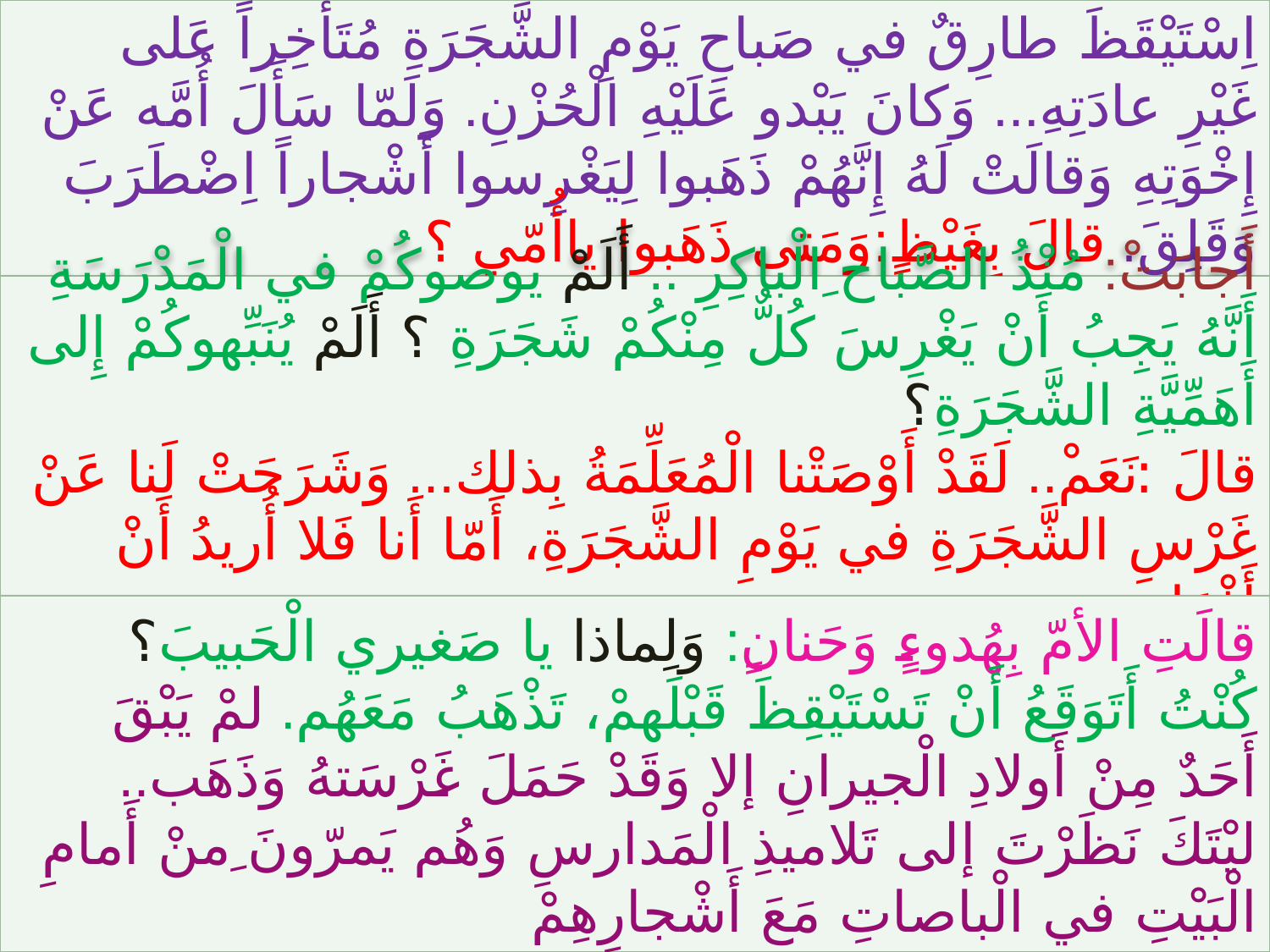

#
 اِسْتَيْقَظَ طارِقٌ في صَباحِ يَوْمِ الشَّجَرَةِ مُتَأَخِراً عَلى غَيْرِ عادَتِهِ... وَكانَ يَبْدو عَلَيْهِ الْحُزْنِ. وَلَمّا سَأَلَ أُمَّه عَنْ إِخْوَتِهِ وَقالَتْ لَهُ إِنَّهُمْ ذَهَبوا لِيَغْرِسوا أَشْجاراً اِضْطَرَبَ وَقَلِقَ. قالَ بِغَيْظٍ:‏وَمَتى ذَهَبوا ياأُمّي ؟

أَجابَتْ:‏ مُنْذُ الصَّباح ِالْباكِرِ .. أَلَمْ يوصوكُمْ في الْمَدْرَسَةِ أَنَّهُ يَجِبُ أَنْ يَغْرِسَ كُلٌّ مِنْكُمْ شَجَرَةِ ؟ أَلَمْ يُنَبِّهوكُمْ إِلى أَهَمِّيَّةِ الشَّجَرَةِ؟‏
قالَ :نَعَمْ.. لَقَدْ أَوْصَتْنا الْمُعَلِّمَةُ بِذلك... وَشَرَحَتْ لَنا عَنْ غَرْسِ الشَّجَرَةِ في يَوْمِ الشَّجَرَةِ، أَمّا أَنا فَلا أُريدُ أَنْ أَفْعَل.‏
قالَتِ الأمّ بِهُدوءٍ وَحَنانٍ:‏ وَلِماذا يا صَغيري الْحَبيبَ؟ كُنْتُ أَتَوَقَعُ أَنْ تَسْتَيْقِظَ قَبْلَهمْ، تَذْهَبُ مَعَهُم. لمْ يَبْقَ أَحَدٌ مِنْ أَولادِ الْجيرانِ إلا وَقَدْ حَمَلَ غَرْسَتهُ وَذَهَب.. ليْتَكَ نَظَرْتَ إلى تَلاميذِ الْمَدارسِ وَهُم يَمرّونَ ِمنْ أَمامِ الْبَيْتِ في الْباصاتِ مَعَ أَشْجارِهِمْ